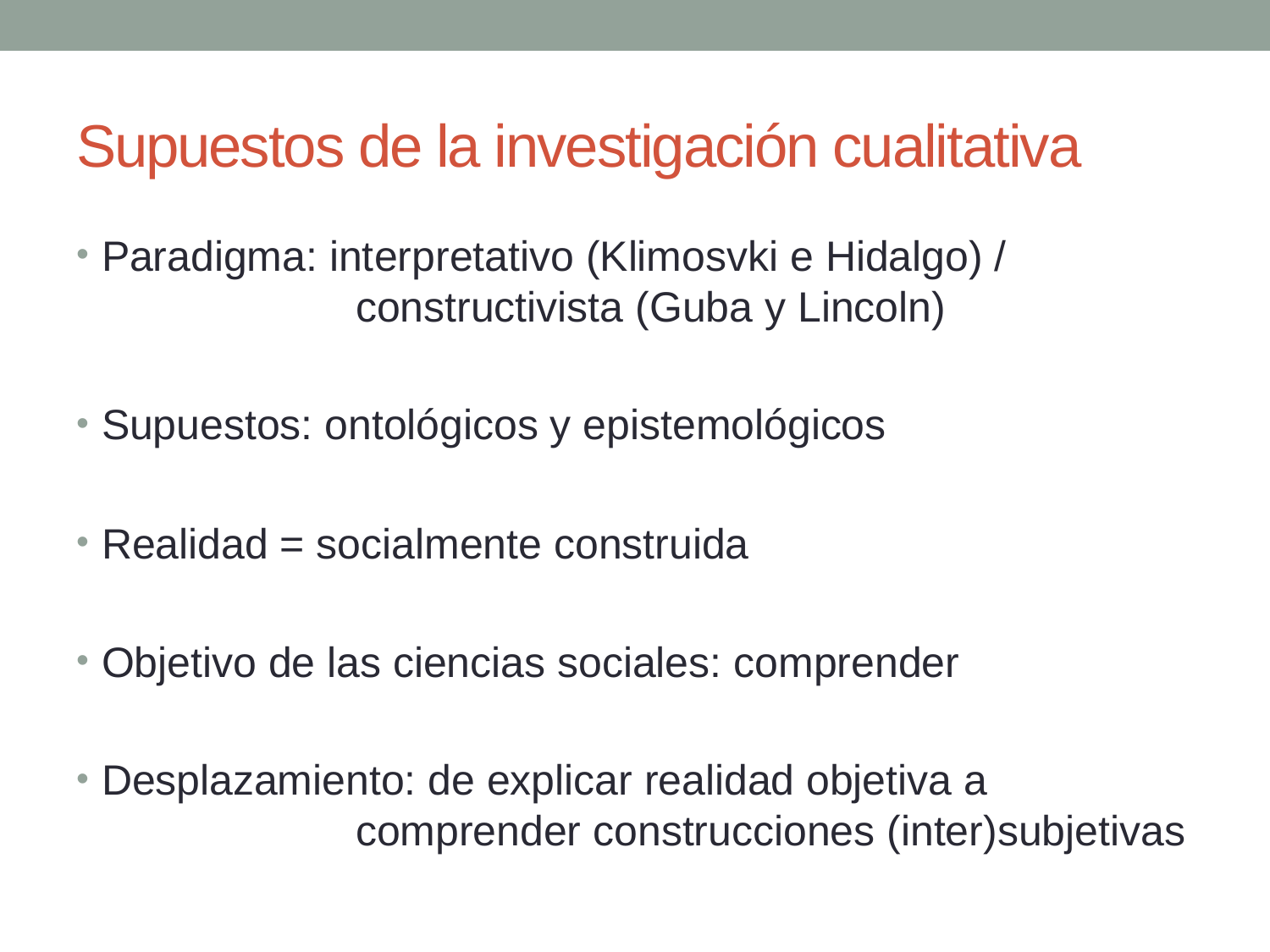

# Supuestos de la investigación cualitativa
Paradigma: interpretativo (Klimosvki e Hidalgo) / 			constructivista (Guba y Lincoln)

Supuestos: ontológicos y epistemológicos

Realidad = socialmente construida

Objetivo de las ciencias sociales: comprender

Desplazamiento: de explicar realidad objetiva a 			comprender construcciones (inter)subjetivas